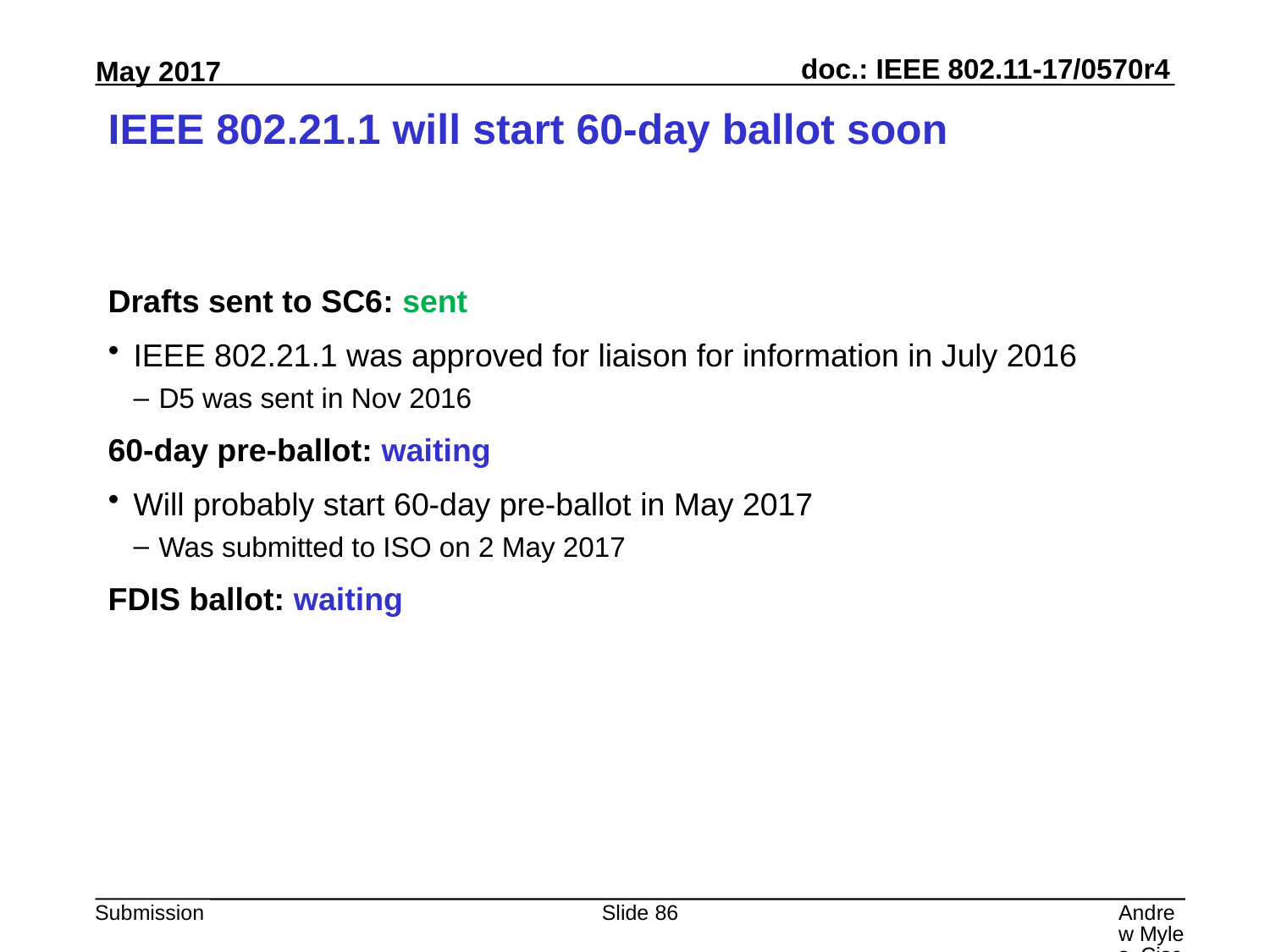

# IEEE 802.21.1 will start 60-day ballot soon
Drafts sent to SC6: sent
IEEE 802.21.1 was approved for liaison for information in July 2016
D5 was sent in Nov 2016
60-day pre-ballot: waiting
Will probably start 60-day pre-ballot in May 2017
Was submitted to ISO on 2 May 2017
FDIS ballot: waiting
Slide 86
Andrew Myles, Cisco